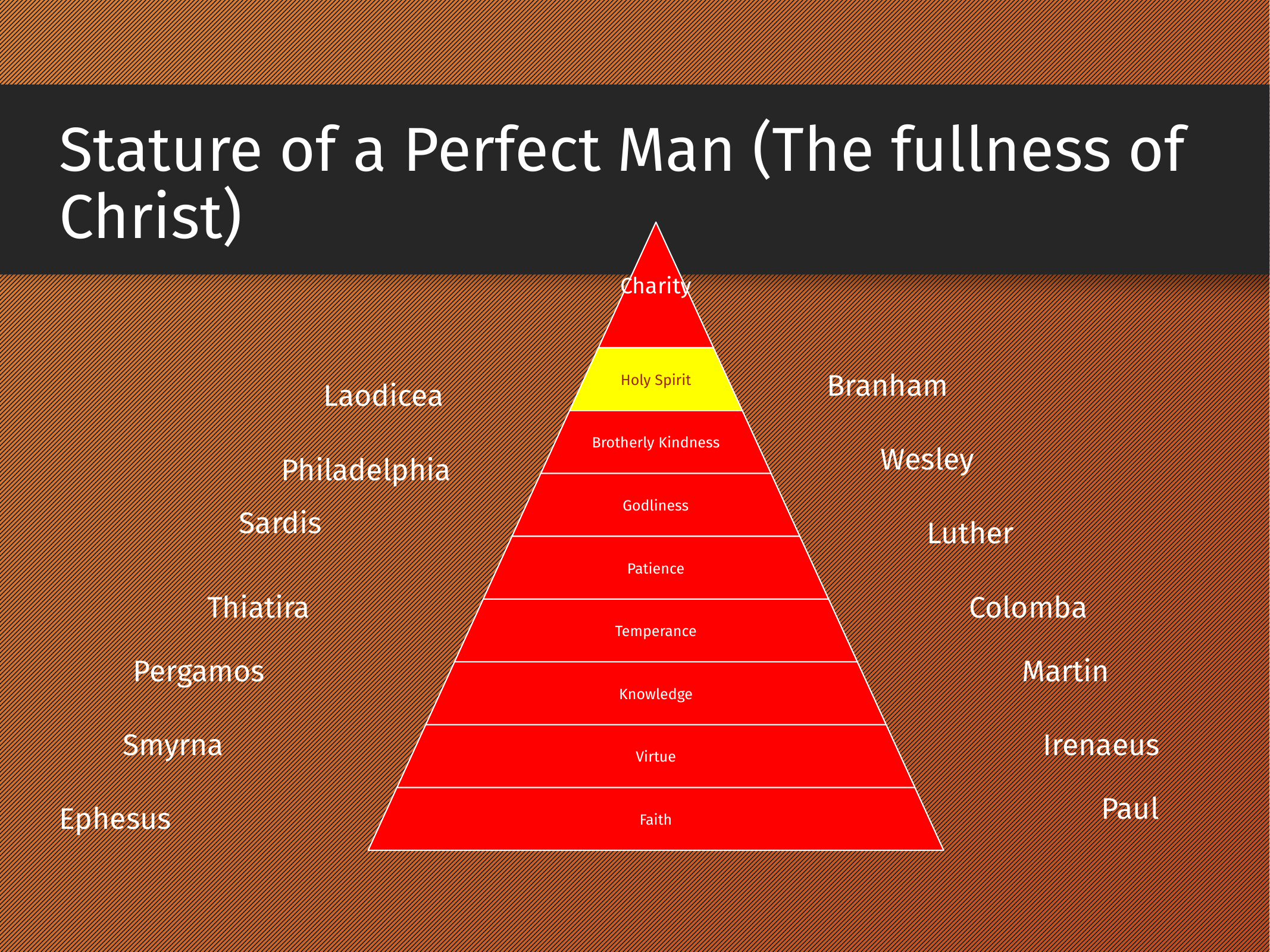

# Stature of a Perfect Man (The fullness of Christ)

Charity

Holy Spirit

Brotherly Kindness

Godliness

Patience

Temperance

Knowledge

Virtue

Faith
Branham
Laodicea
Wesley
Philadelphia
Sardis
Luther
Thiatira
Colomba
Pergamos
Martin
Smyrna
Irenaeus
Paul
Ephesus